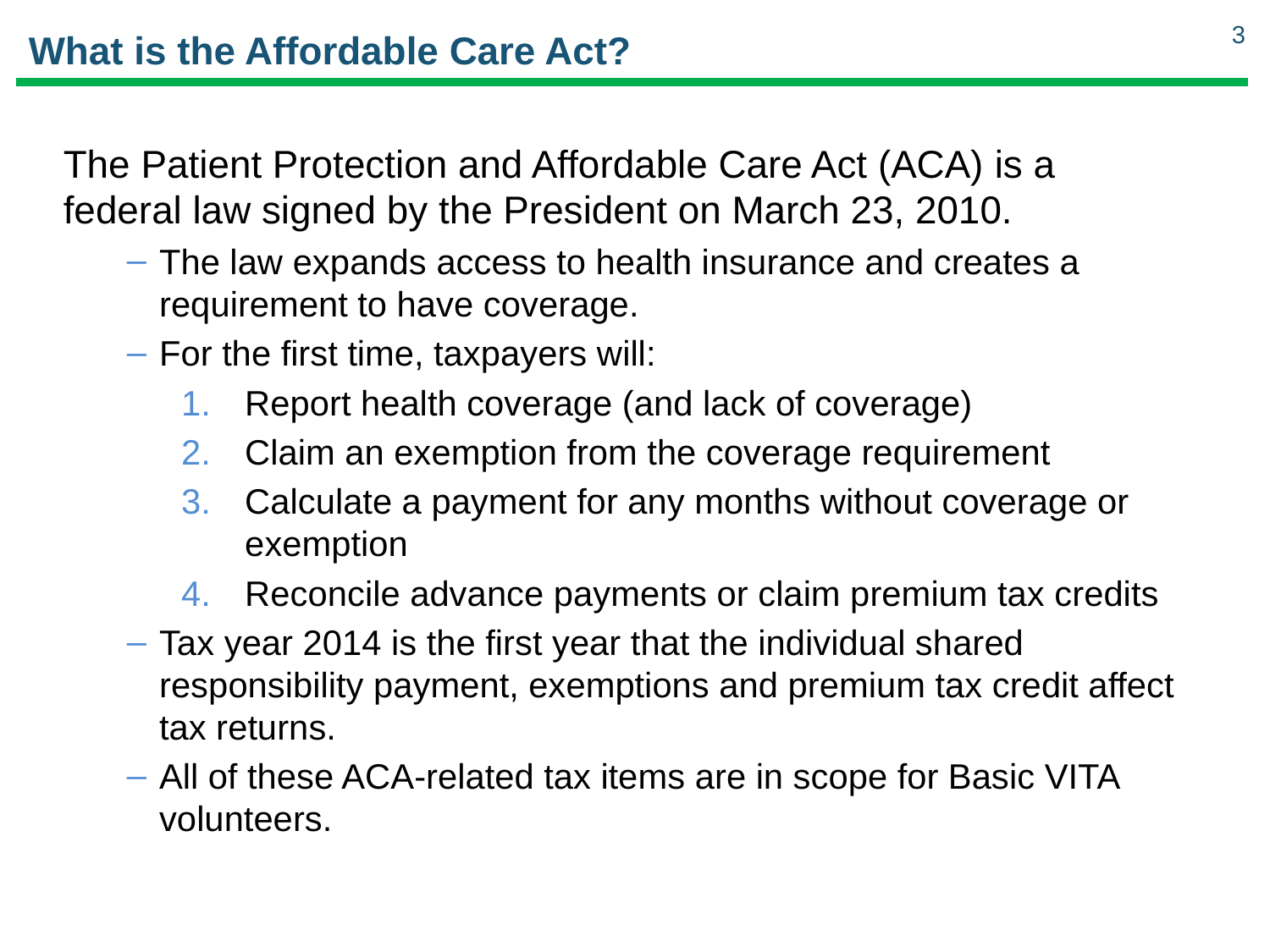

3
# What is the Affordable Care Act?
The Patient Protection and Affordable Care Act (ACA) is a federal law signed by the President on March 23, 2010.
The law expands access to health insurance and creates a requirement to have coverage.
For the first time, taxpayers will:
Report health coverage (and lack of coverage)
Claim an exemption from the coverage requirement
Calculate a payment for any months without coverage or exemption
Reconcile advance payments or claim premium tax credits
Tax year 2014 is the first year that the individual shared responsibility payment, exemptions and premium tax credit affect tax returns.
All of these ACA-related tax items are in scope for Basic VITA volunteers.